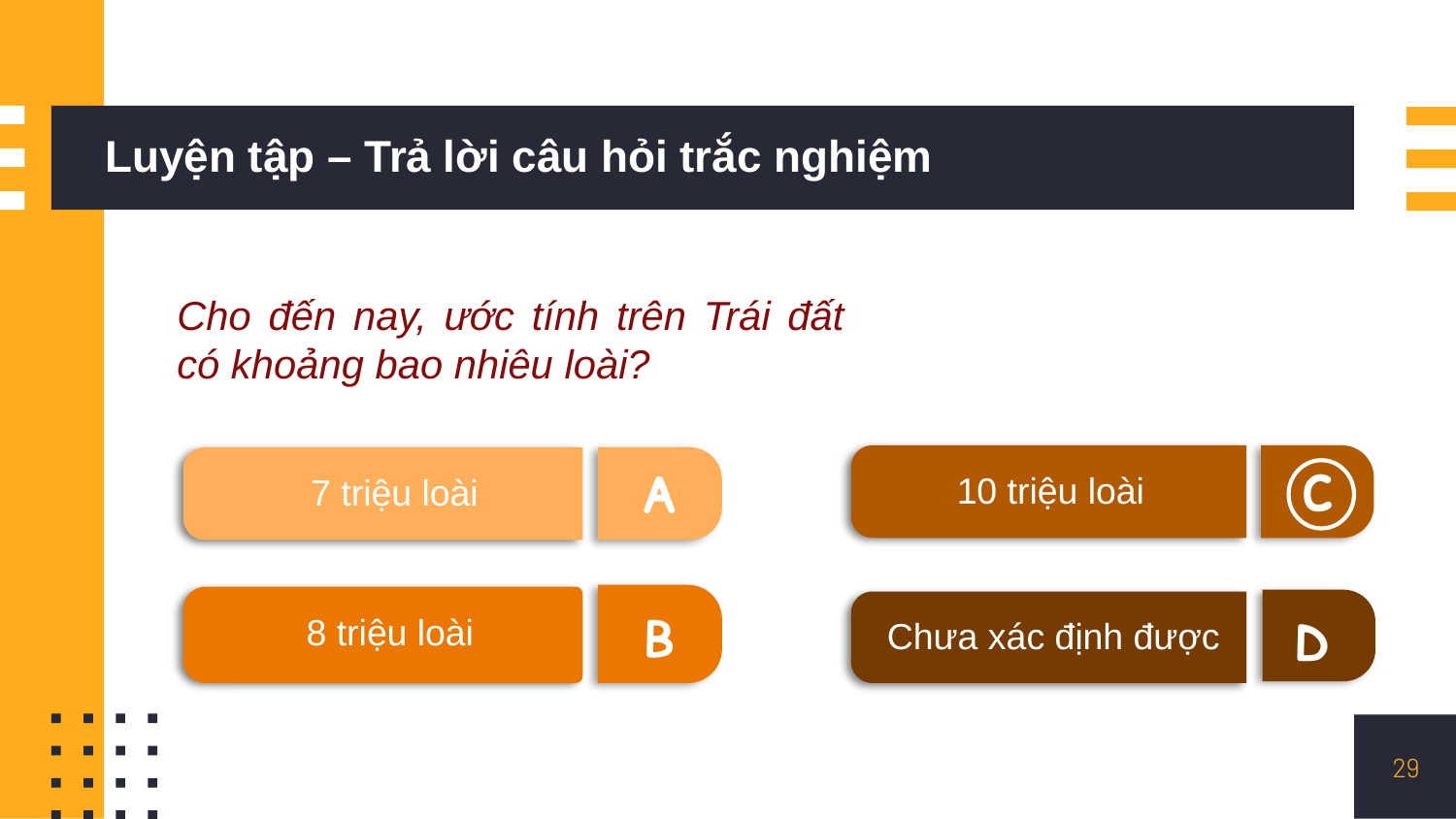

# Luyện tập – Trả lời câu hỏi trắc nghiệm
Cho đến nay, ước tính trên Trái đất có khoảng bao nhiêu loài?

C
A
10 triệu loài

7 triệu loài

B
8 triệu loài
D
Chưa xác định được
29